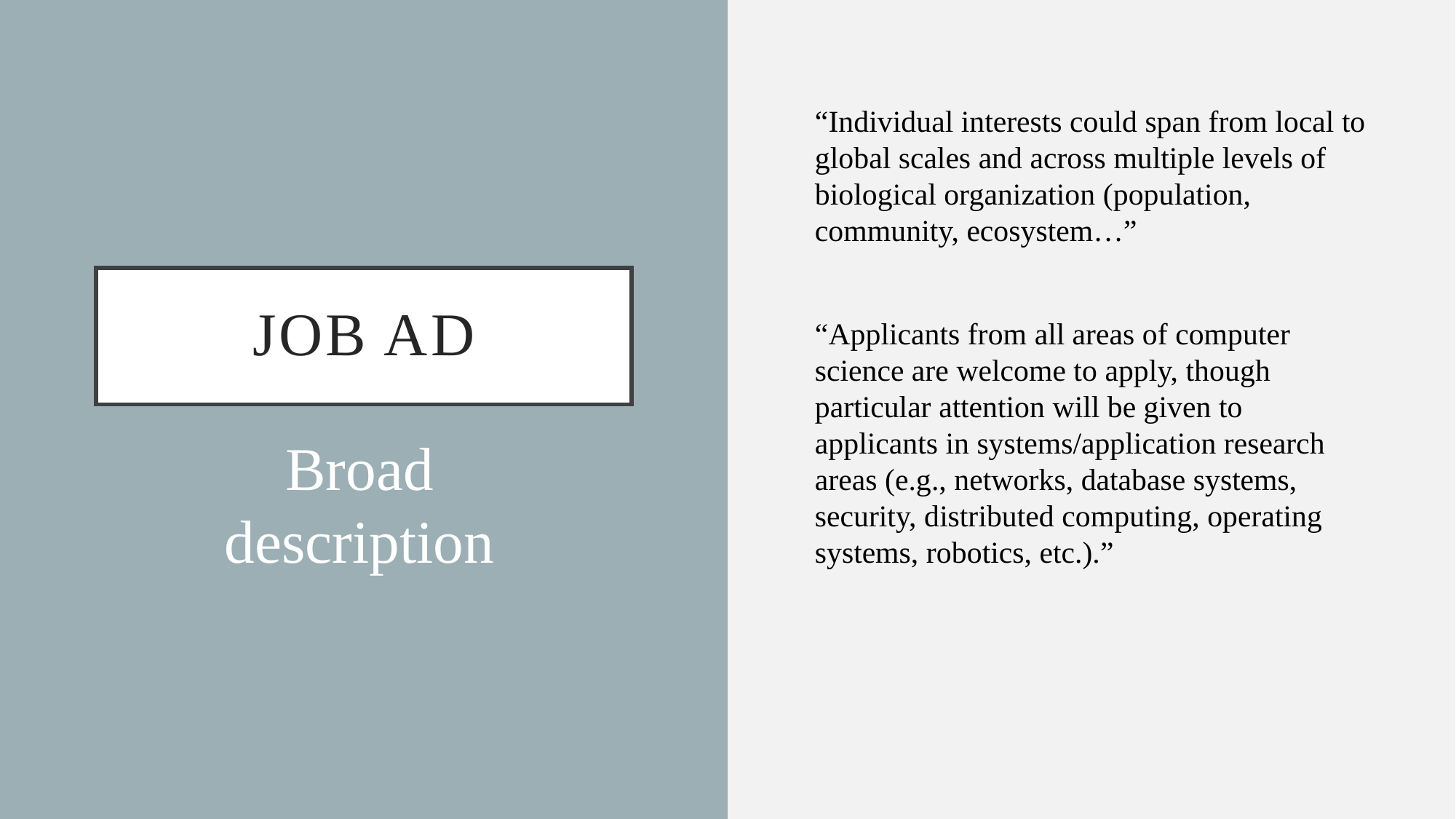

“Individual interests could span from local to global scales and across multiple levels of biological organization (population, community, ecosystem…”

“Applicants from all areas of computer science are welcome to apply, though particular attention will be given to applicants in systems/application research areas (e.g., networks, database systems, security, distributed computing, operating systems, robotics, etc.).”
# Job Ad
Broad description